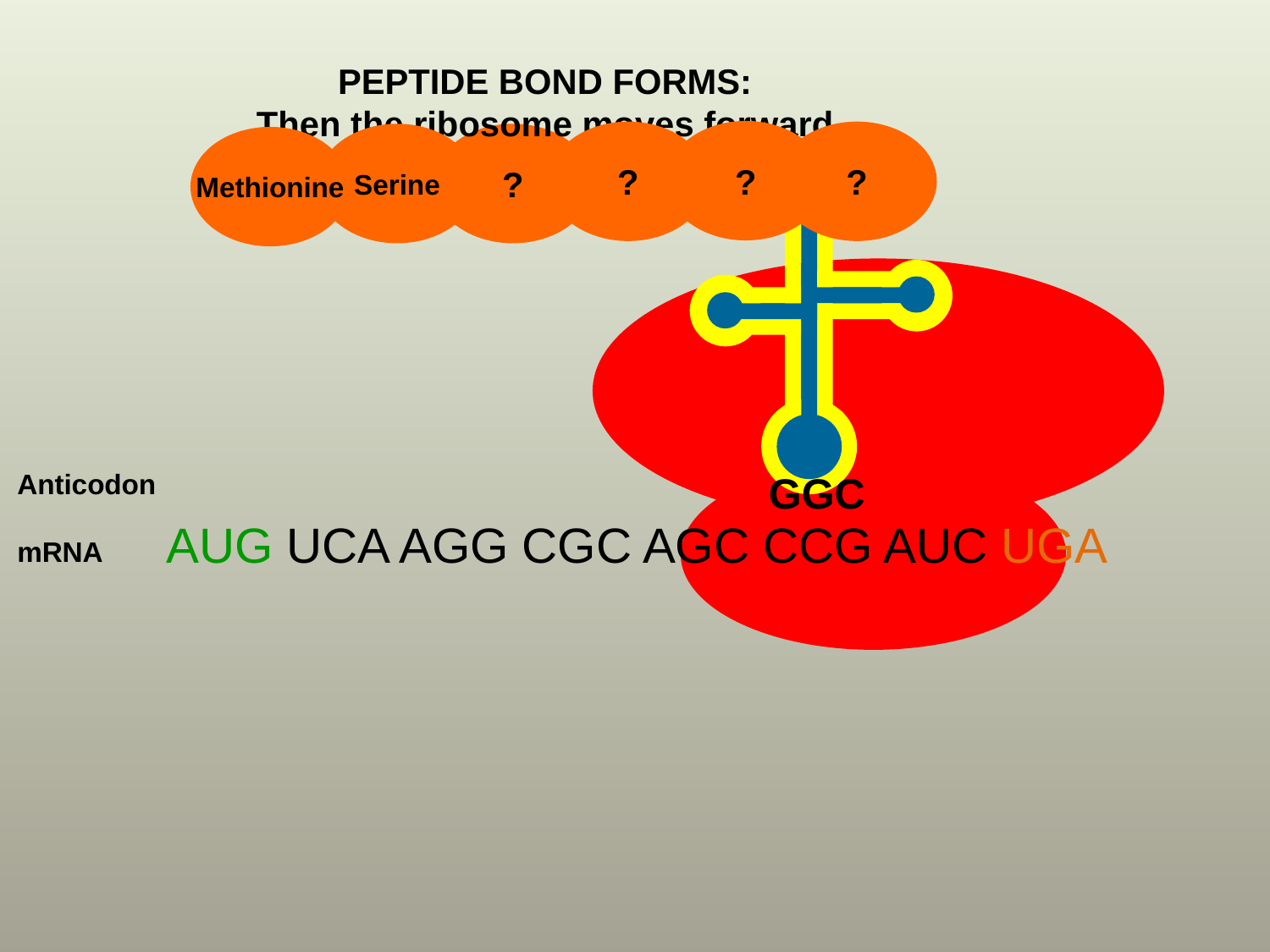

?

UAG
PEPTIDE BOND FORMS:
Then the ribosome moves forward
?
?
?
Serine
?
Methionine

GGC

Anticodon

mRNA
AUG UCA AGG CGC AGC CCG AUC UGA